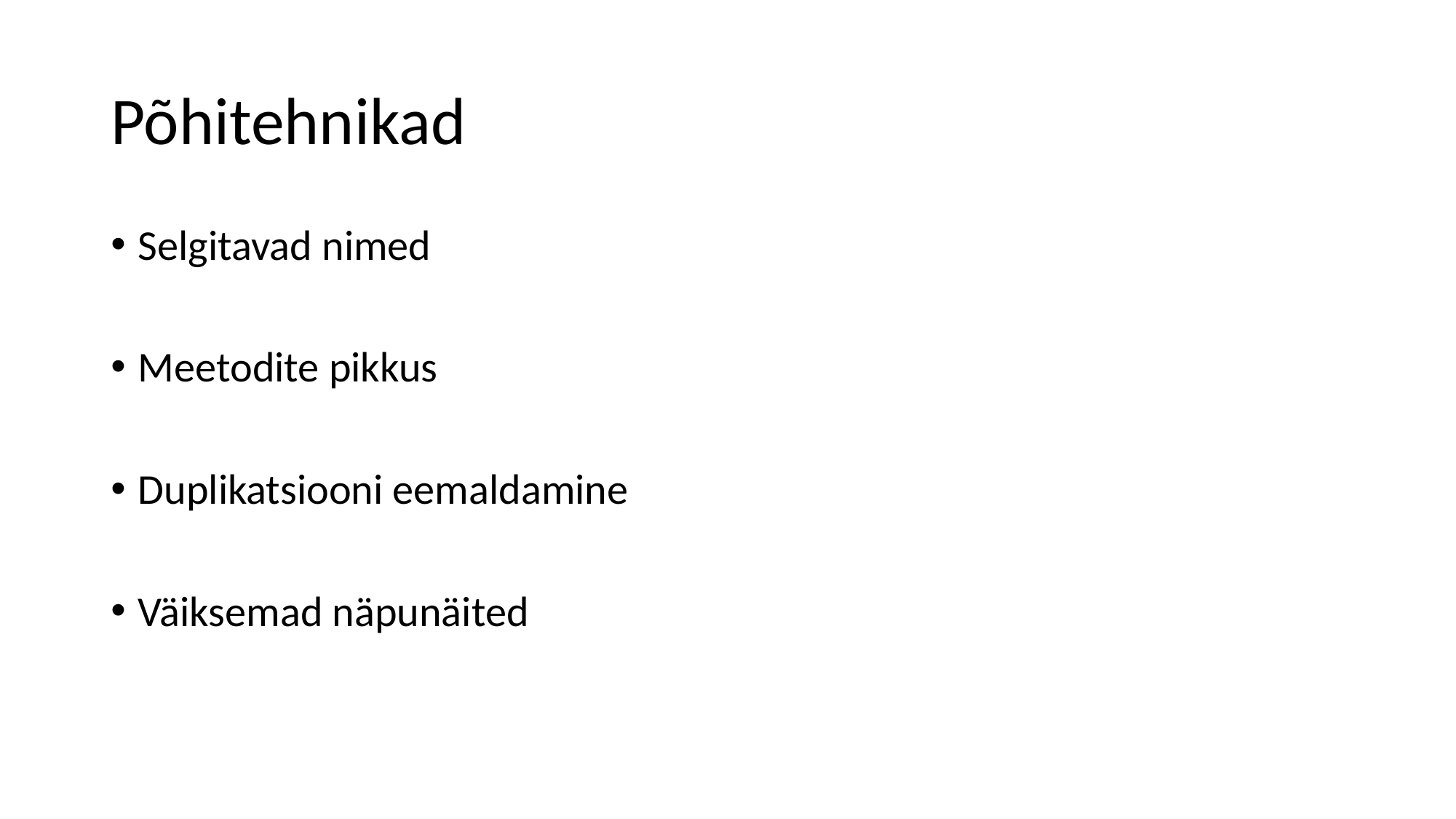

# Põhitehnikad
Selgitavad nimed

Meetodite pikkus

Duplikatsiooni eemaldamine

Väiksemad näpunäited